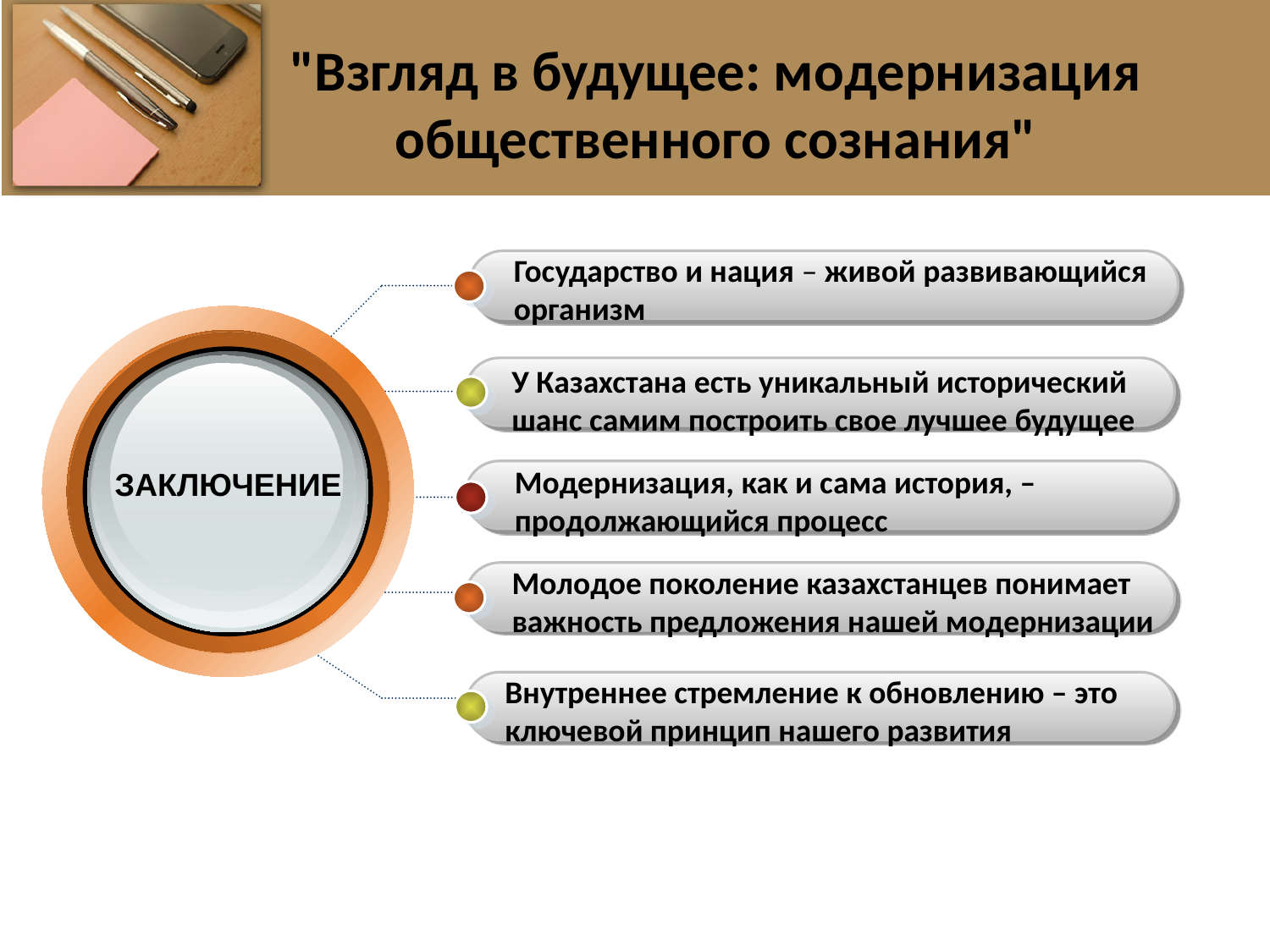

# "Взгляд в будущее: модернизация общественного сознания"
Государство и нация – живой развивающийся организм

У Казахстана есть уникальный исторический шанс самим построить свое лучшее будущее

ЗАКЛЮЧЕНИЕ
Модернизация, как и сама история, – продолжающийся процесс

Молодое поколение казахстанцев понимает важность предложения нашей модернизации

Внутреннее стремление к обновлению – это ключевой принцип нашего развития